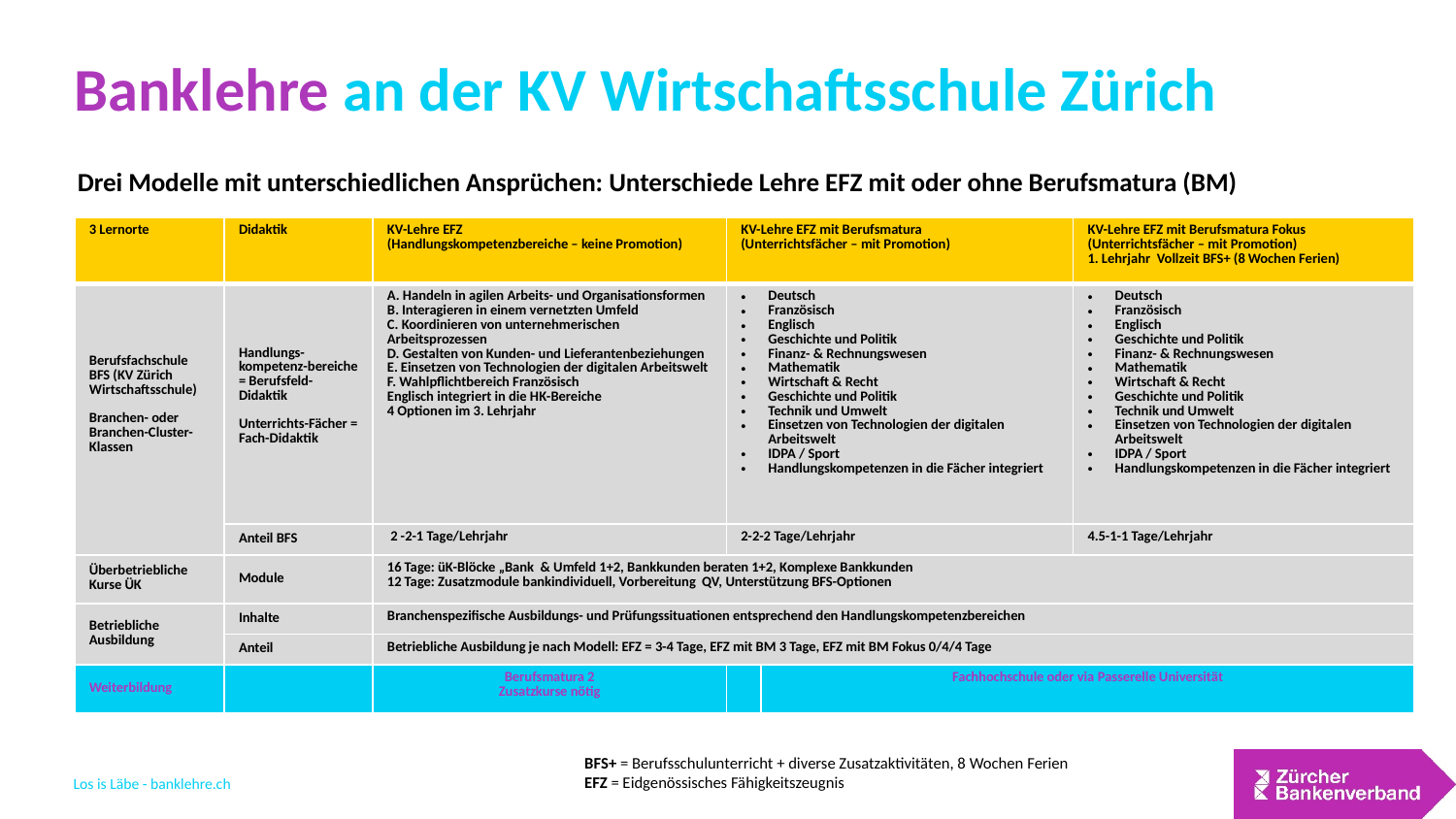

# Banklehre an der KV Wirtschaftsschule Zürich
Drei Modelle mit unterschiedlichen Ansprüchen: Unterschiede Lehre EFZ mit oder ohne Berufsmatura (BM)
| 3 Lernorte | Didaktik | KV-Lehre EFZ (Handlungskompetenzbereiche – keine Promotion) | KV-Lehre EFZ mit Berufsmatura (Unterrichtsfächer – mit Promotion) | KV-Lehre mit Berufsmatura Fokus mit Basislehrjahr (Unterrichtsfächer) | KV-Lehre EFZ mit Berufsmatura Fokus (Unterrichtsfächer – mit Promotion) 1. Lehrjahr Vollzeit BFS+ (8 Wochen Ferien) |
| --- | --- | --- | --- | --- | --- |
| Berufsfachschule BFS (KV Zürich Wirtschaftsschule) Branchen- oder Branchen-Cluster-Klassen | Handlungs-kompetenz-bereiche = Berufsfeld-Didaktik Unterrichts-Fächer = Fach-Didaktik | A. Handeln in agilen Arbeits- und Organisationsformen B. Interagieren in einem vernetzten Umfeld C. Koordinieren von unternehmerischen Arbeitsprozessen D. Gestalten von Kunden- und Lieferantenbeziehungen E. Einsetzen von Technologien der digitalen Arbeitswelt F. Wahlpflichtbereich Französisch Englisch integriert in die HK-Bereiche 4 Optionen im 3. Lehrjahr | Deutsch Französisch Englisch Geschichte und Politik Finanz- & Rechnungswesen Mathematik Wirtschaft & Recht Geschichte und Politik Technik und Umwelt Einsetzen von Technologien der digitalen Arbeitswelt IDPA / Sport Handlungskompetenzen in die Fächer integriert | Deutsch Französisch Englisch Geschichte und Politik Finanz- & Rechnungswesen Mathematik Wirtschaft & Recht Geschichte und Politik Technik und Umwelt Einsetzen von Techologien der digitalen Arbeitswelt IDPA Sport | Deutsch Französisch Englisch Geschichte und Politik Finanz- & Rechnungswesen Mathematik Wirtschaft & Recht Geschichte und Politik Technik und Umwelt Einsetzen von Technologien der digitalen Arbeitswelt IDPA / Sport Handlungskompetenzen in die Fächer integriert |
|  | Anteil BFS | 2 -2-1 Tage/Lehrjahr | 2-2-2 Tage/Lehrjahr | 2-2-2 Tage/Lehrjahr | 4.5-1-1 Tage/Lehrjahr |
| Überbetriebliche Kurse ÜK | Module | 16 Tage: üK-Blöcke „Bank & Umfeld 1+2, Bankkunden beraten 1+2, Komplexe Bankkunden 12 Tage: Zusatzmodule bankindividuell, Vorbereitung QV, Unterstützung BFS-Optionen |  |  |  |
| Betriebliche Ausbildung | Inhalte | Branchenspezifische Ausbildungs- und Prüfungssituationen entsprechend den Handlungskompetenzbereichen |  |  |  |
|  | Anteil | Betriebliche Ausbildung je nach Modell: EFZ = 3-4 Tage, EFZ mit BM 3 Tage, EFZ mit BM Fokus 0/4/4 Tage |  |  |  |
| Weiterbildung |  | Berufsmatura 2 Zusatzkurse nötig |  | Fachhochschule oder via Passerelle Universität |  |
BFS+ = Berufsschulunterricht + diverse Zusatzaktivitäten, 8 Wochen Ferien
EFZ = Eidgenössisches Fähigkeitszeugnis
Los is Läbe - banklehre.ch